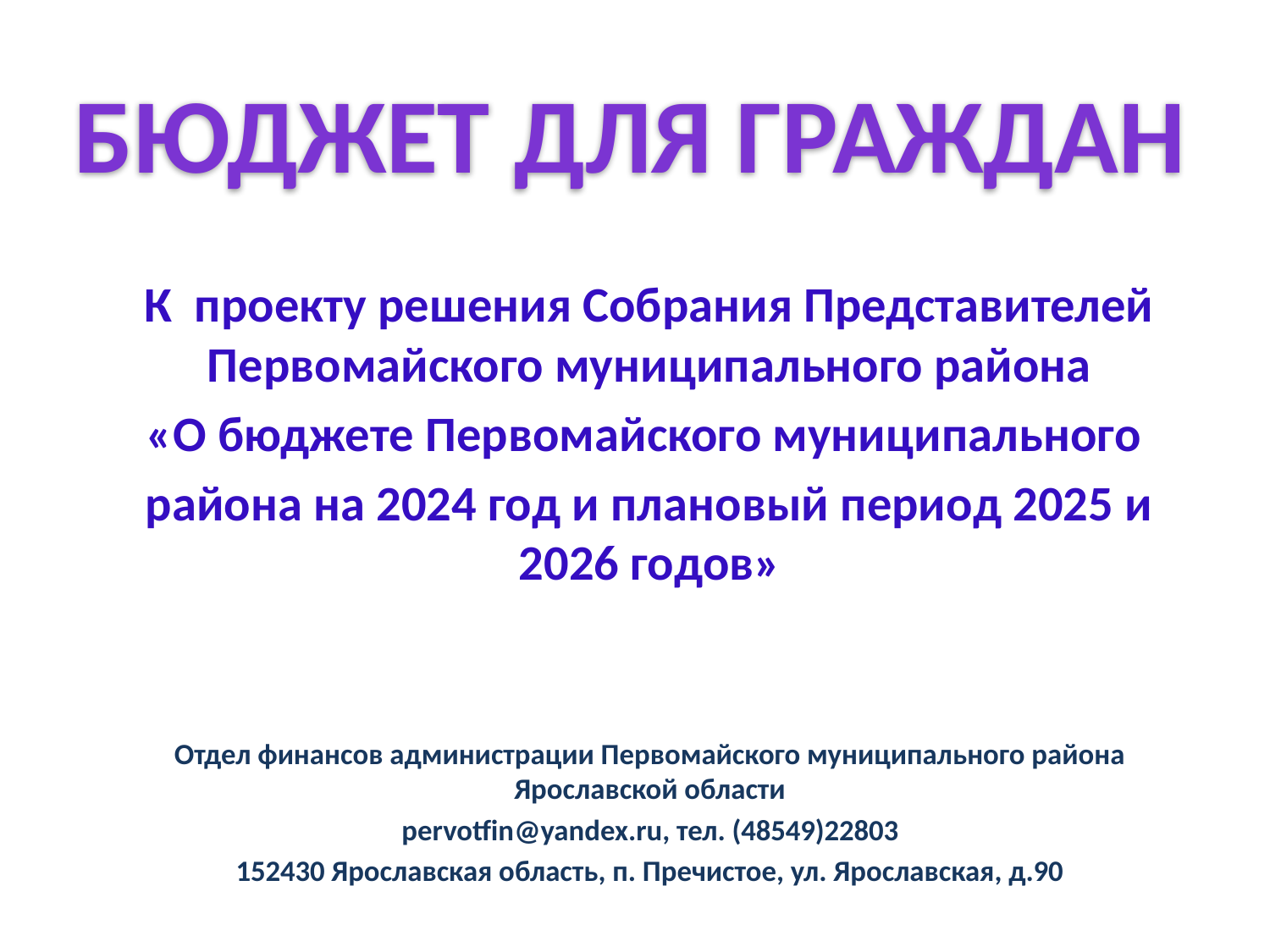

# БЮДЖЕТ ДЛЯ ГРАЖДАН
К  проекту решения Собрания Представителей Первомайского муниципального района
«О бюджете Первомайского муниципального
района на 2024 год и плановый период 2025 и 2026 годов»

Отдел финансов администрации Первомайского муниципального района Ярославской области
pervotfin@yandex.ru, тел. (48549)22803
152430 Ярославская область, п. Пречистое, ул. Ярославская, д.90